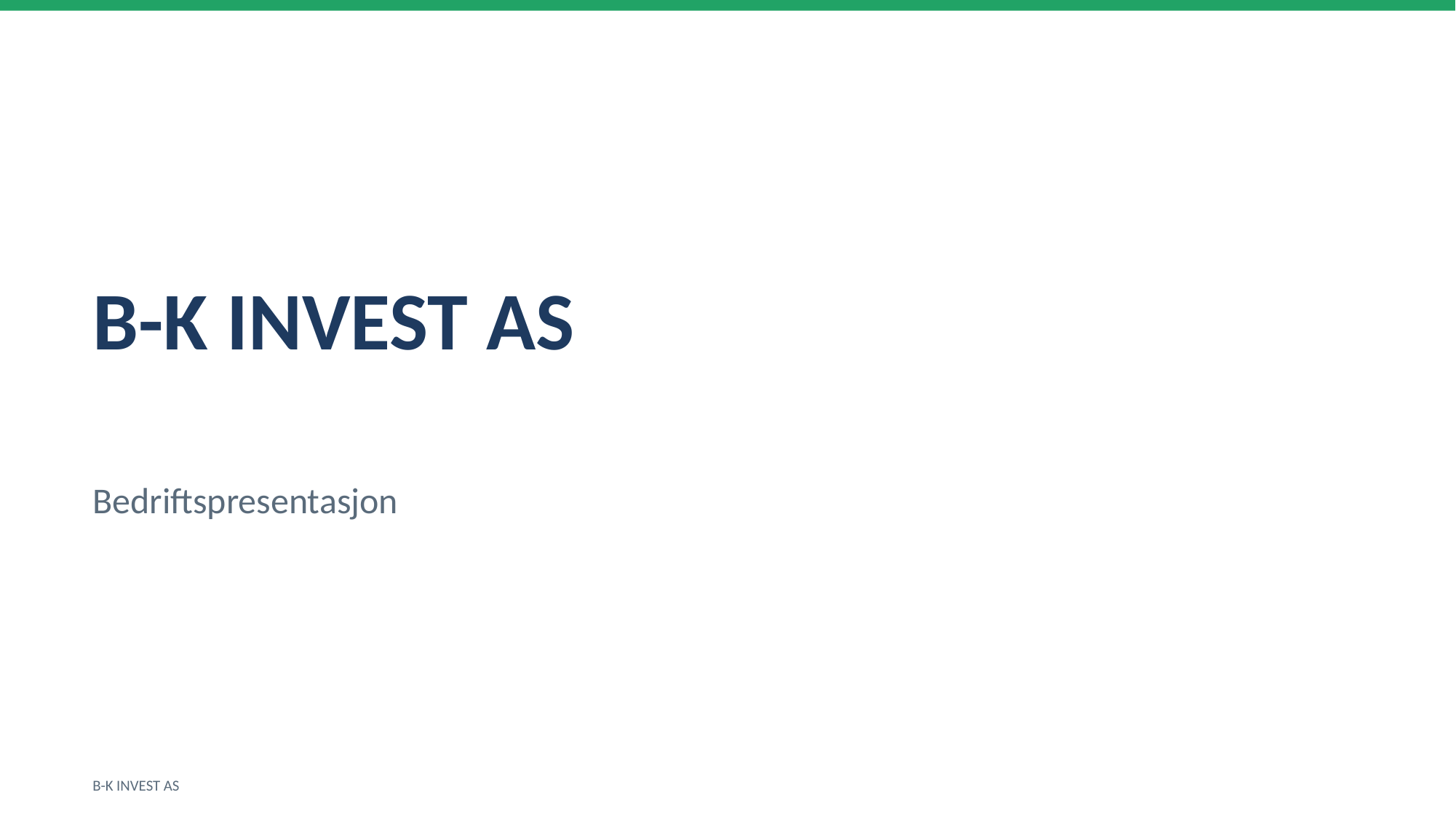

B-K INVEST AS
Bedriftspresentasjon
B-K INVEST AS